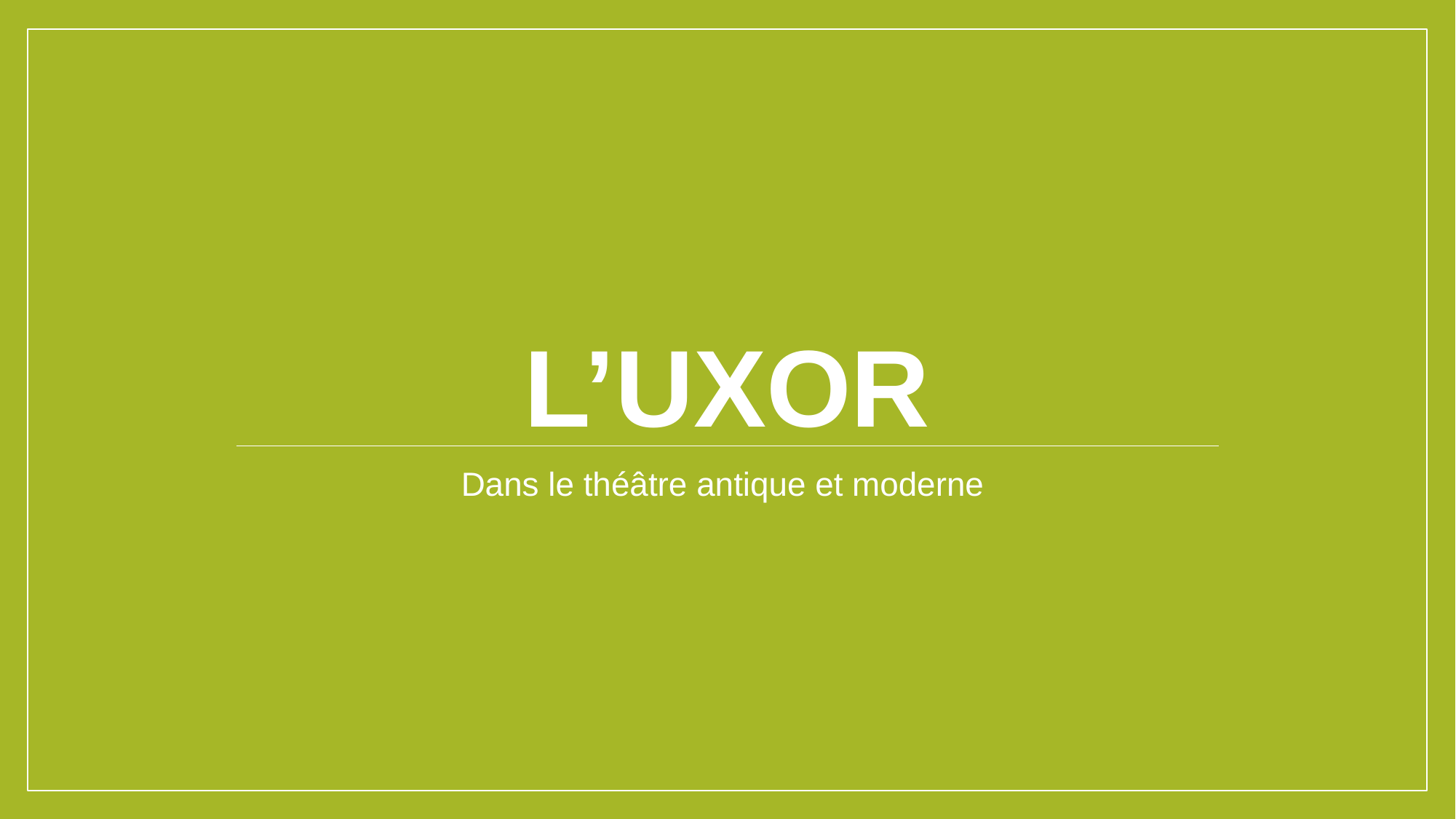

# L’uxor
Dans le théâtre antique et moderne